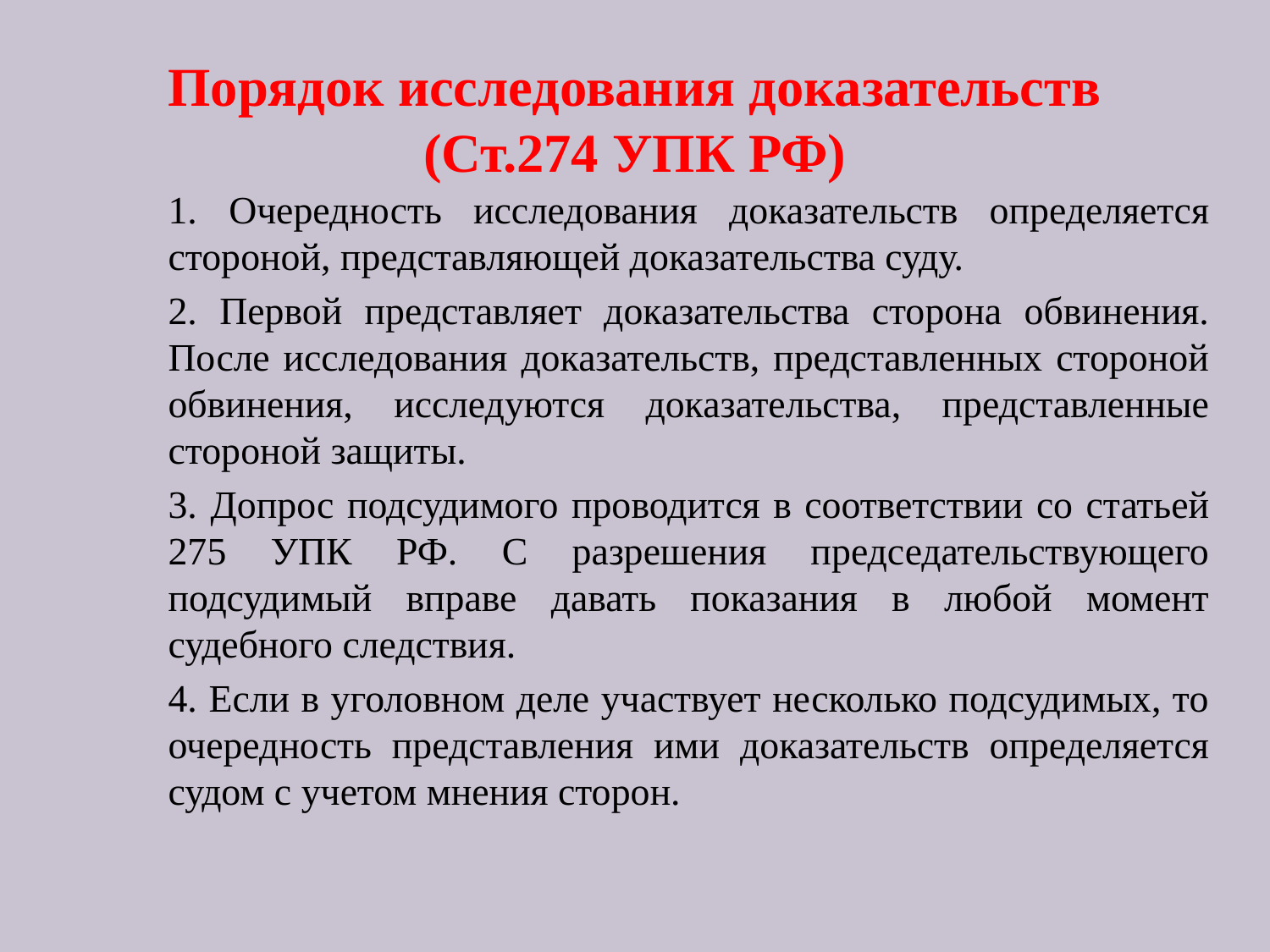

# Порядок исследования доказательств (Ст.274 УПК РФ)
	1. Очередность исследования доказательств определяется стороной, представляющей доказательства суду.
	2. Первой представляет доказательства сторона обвинения. После исследования доказательств, представленных стороной обвинения, исследуются доказательства, представленные стороной защиты.
	3. Допрос подсудимого проводится в соответствии со статьей 275 УПК РФ. С разрешения председательствующего подсудимый вправе давать показания в любой момент судебного следствия.
	4. Если в уголовном деле участвует несколько подсудимых, то очередность представления ими доказательств определяется судом с учетом мнения сторон.